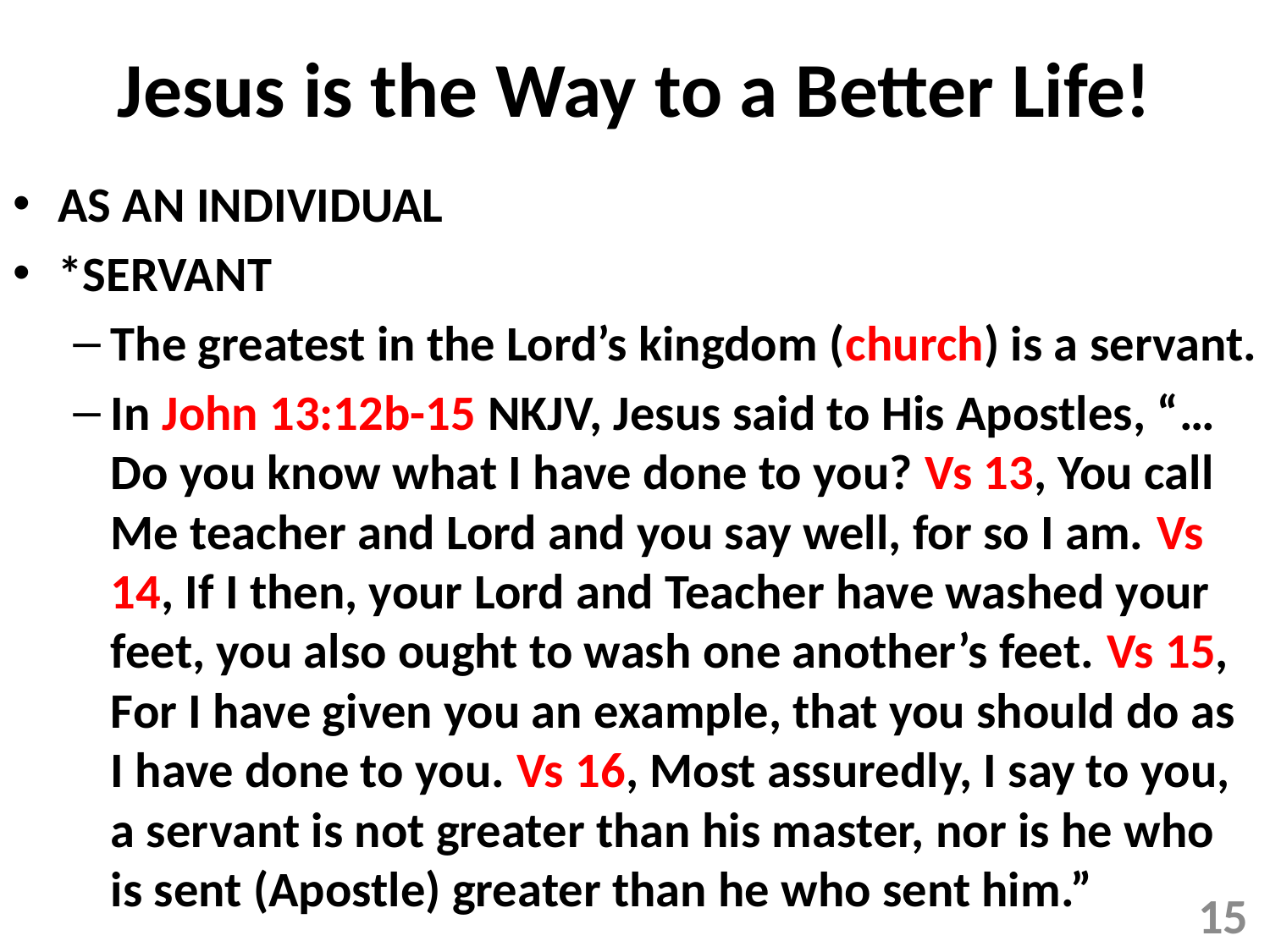

# Jesus is the Way to a Better Life!
AS AN INDIVIDUAL
*SERVANT
The greatest in the Lord’s kingdom (church) is a servant.
In John 13:12b-15 NKJV, Jesus said to His Apostles, “…Do you know what I have done to you? Vs 13, You call Me teacher and Lord and you say well, for so I am. Vs 14, If I then, your Lord and Teacher have washed your feet, you also ought to wash one another’s feet. Vs 15, For I have given you an example, that you should do as I have done to you. Vs 16, Most assuredly, I say to you, a servant is not greater than his master, nor is he who is sent (Apostle) greater than he who sent him.”

15